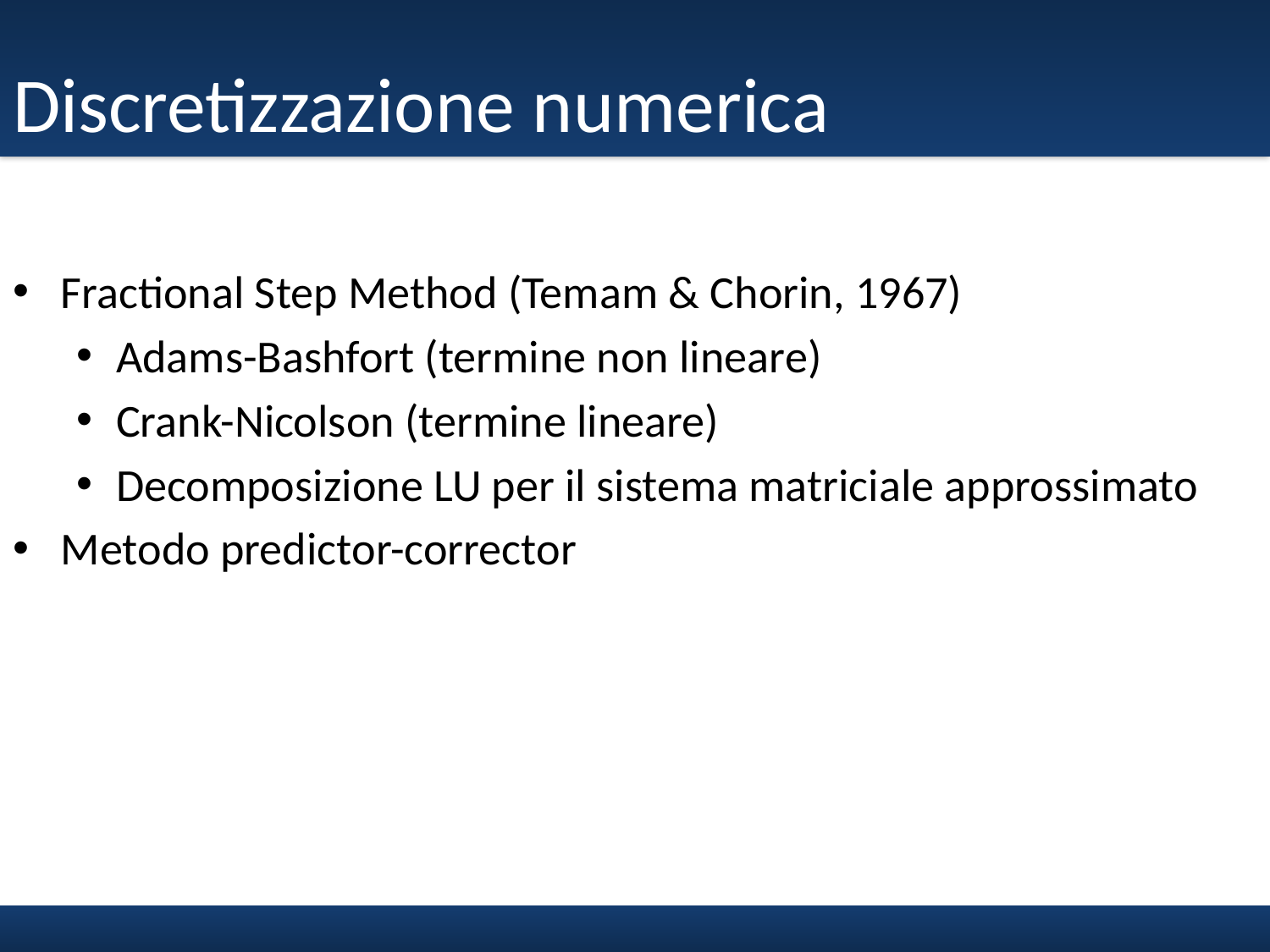

# Discretizzazione numerica
Fractional Step Method (Temam & Chorin, 1967)
Adams-Bashfort (termine non lineare)
Crank-Nicolson (termine lineare)
Decomposizione LU per il sistema matriciale approssimato
Metodo predictor-corrector